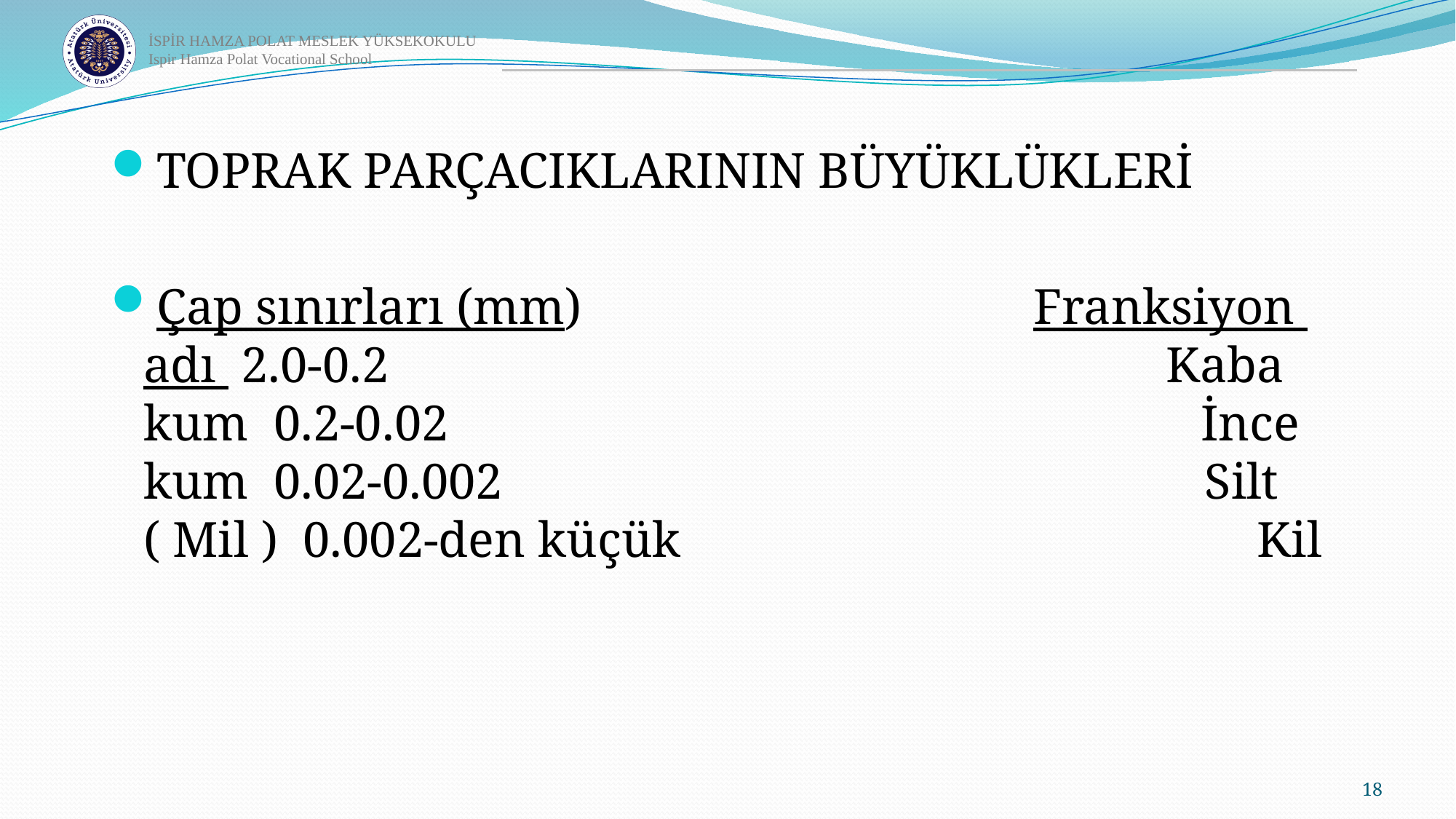

TOPRAK PARÇACIKLARININ BÜYÜKLÜKLERİ

Çap sınırları (mm)                                    Franksiyon  adı  2.0-0.2                                                              Kaba kum  0.2-0.02                                                            İnce kum  0.02-0.002                                                        Silt ( Mil )  0.002-den küçük                                              Kil
18